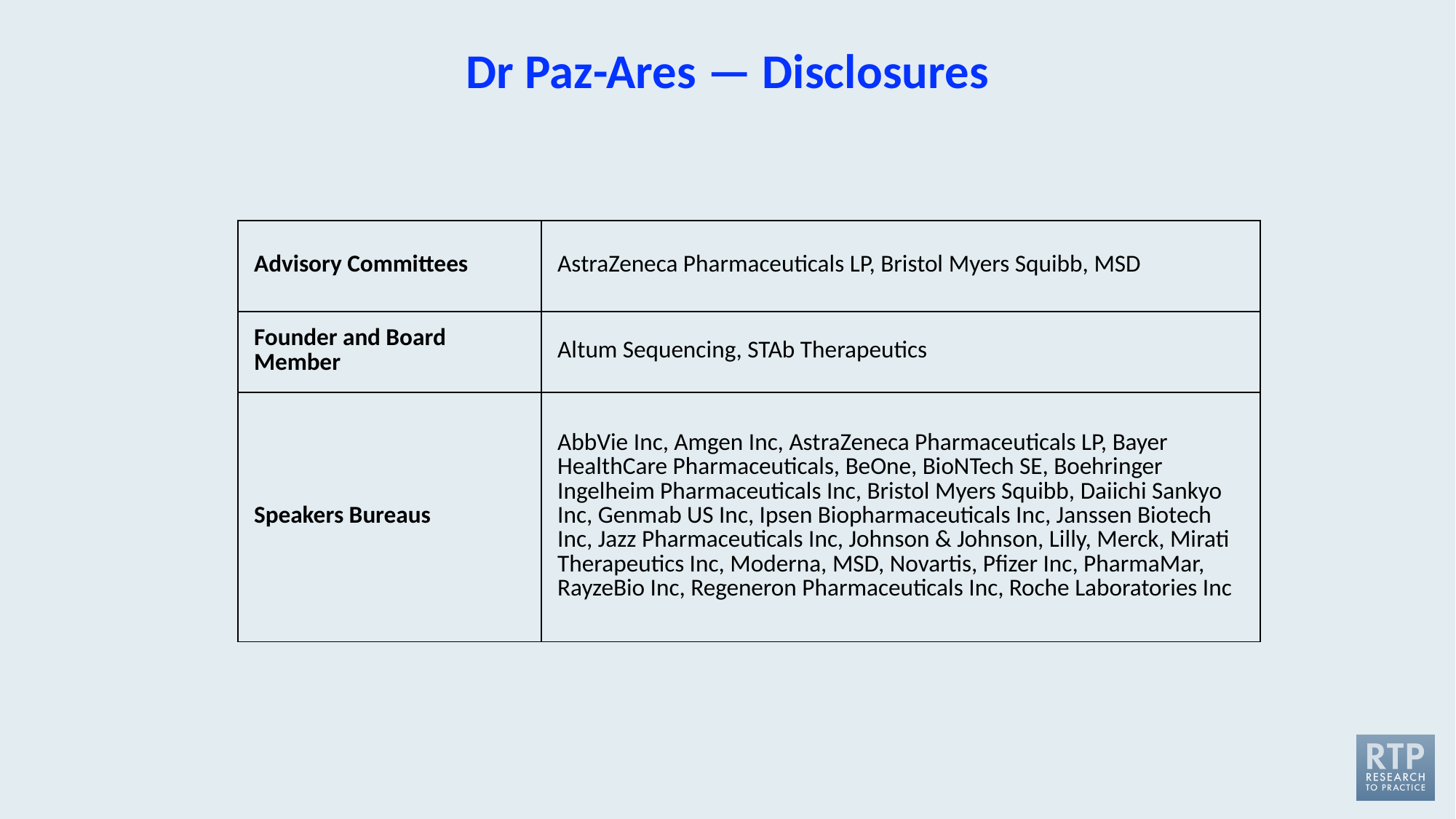

# Dr Paz-Ares — Disclosures
| Advisory Committees | AstraZeneca Pharmaceuticals LP, Bristol Myers Squibb, MSD |
| --- | --- |
| Founder and Board Member | Altum Sequencing, STAb Therapeutics |
| Speakers Bureaus | AbbVie Inc, Amgen Inc, AstraZeneca Pharmaceuticals LP, Bayer HealthCare Pharmaceuticals, BeOne, BioNTech SE, Boehringer Ingelheim Pharmaceuticals Inc, Bristol Myers Squibb, Daiichi Sankyo Inc, Genmab US Inc, Ipsen Biopharmaceuticals Inc, Janssen Biotech Inc, Jazz Pharmaceuticals Inc, Johnson & Johnson, Lilly, Merck, Mirati Therapeutics Inc, Moderna, MSD, Novartis, Pfizer Inc, PharmaMar, RayzeBio Inc, Regeneron Pharmaceuticals Inc, Roche Laboratories Inc |